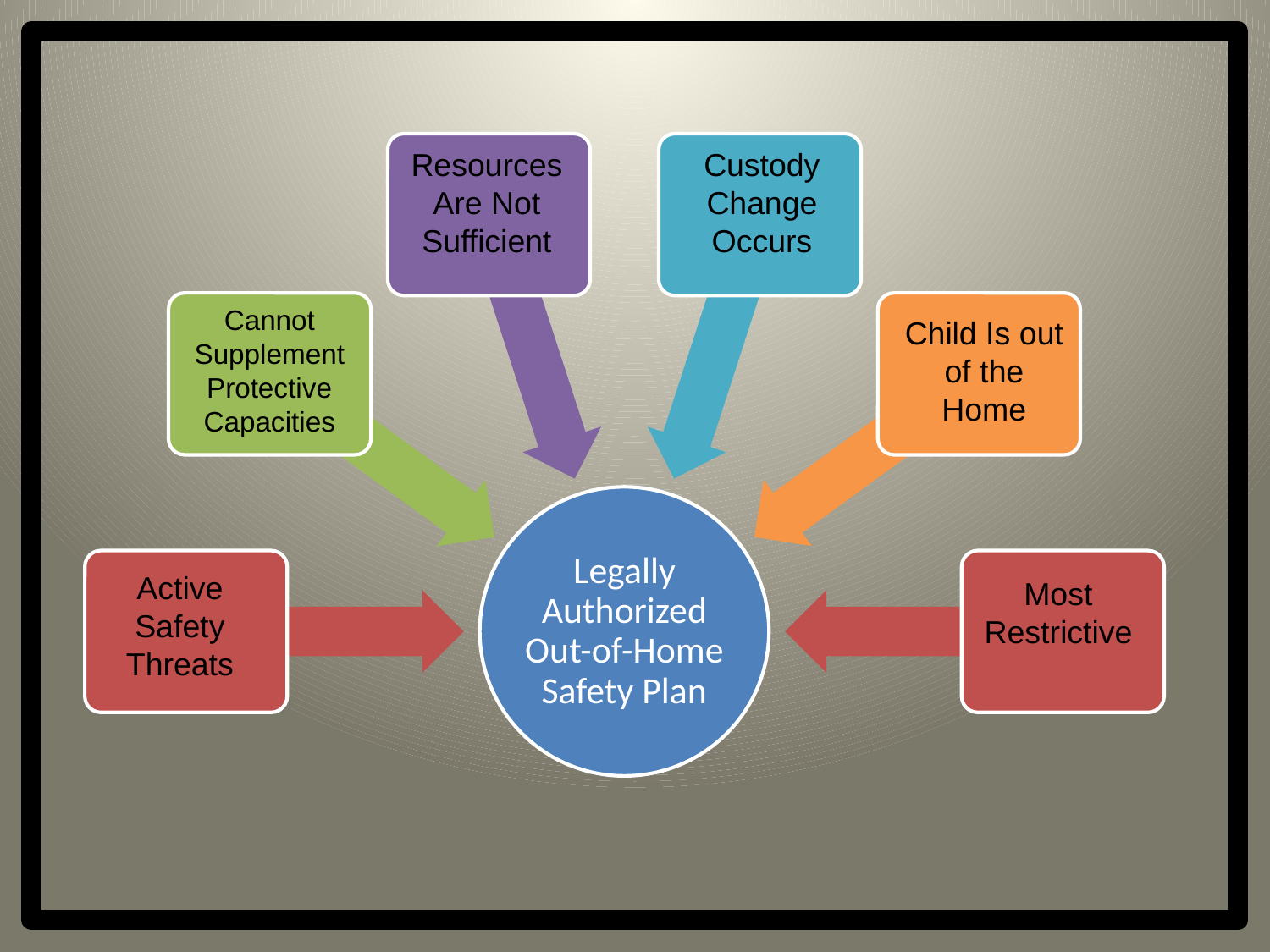

Legally Authorized Out-of-Home Safety Plan

Resources Are Not Sufficient
Custody Change Occurs

Cannot Supplement Protective Capacities
Child Is out of the Home
Active Safety Threats
Most Restrictive